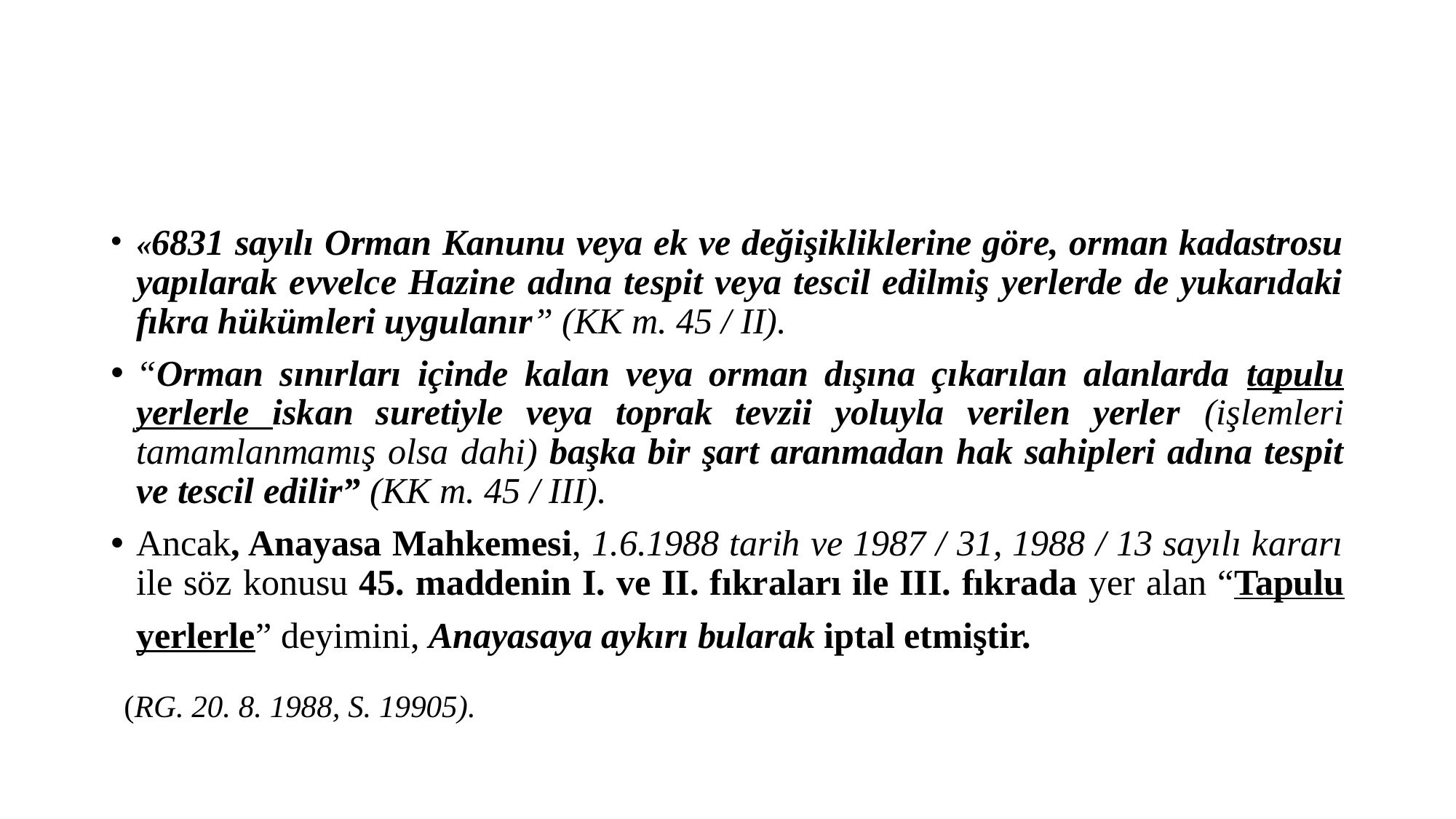

#
«6831 sayılı Orman Kanunu veya ek ve değişikliklerine göre, orman kadastrosu yapılarak evvelce Hazine adına tespit veya tescil edilmiş yerlerde de yukarıdaki fıkra hükümleri uygulanır” (KK m. 45 / II).
“Orman sınırları içinde kalan veya orman dışına çıkarılan alanlarda tapulu yerlerle iskan suretiyle veya toprak tevzii yoluyla verilen yerler (işlemleri tamamlanmamış olsa dahi) başka bir şart aranmadan hak sahipleri adına tespit ve tescil edilir” (KK m. 45 / III).
Ancak, Anayasa Mahkemesi, 1.6.1988 tarih ve 1987 / 31, 1988 / 13 sayılı kararı ile söz konusu 45. maddenin I. ve II. fıkraları ile III. fıkrada yer alan “Tapulu yerlerle” deyimini, Anayasaya aykırı bularak iptal etmiştir.
 (RG. 20. 8. 1988, S. 19905).